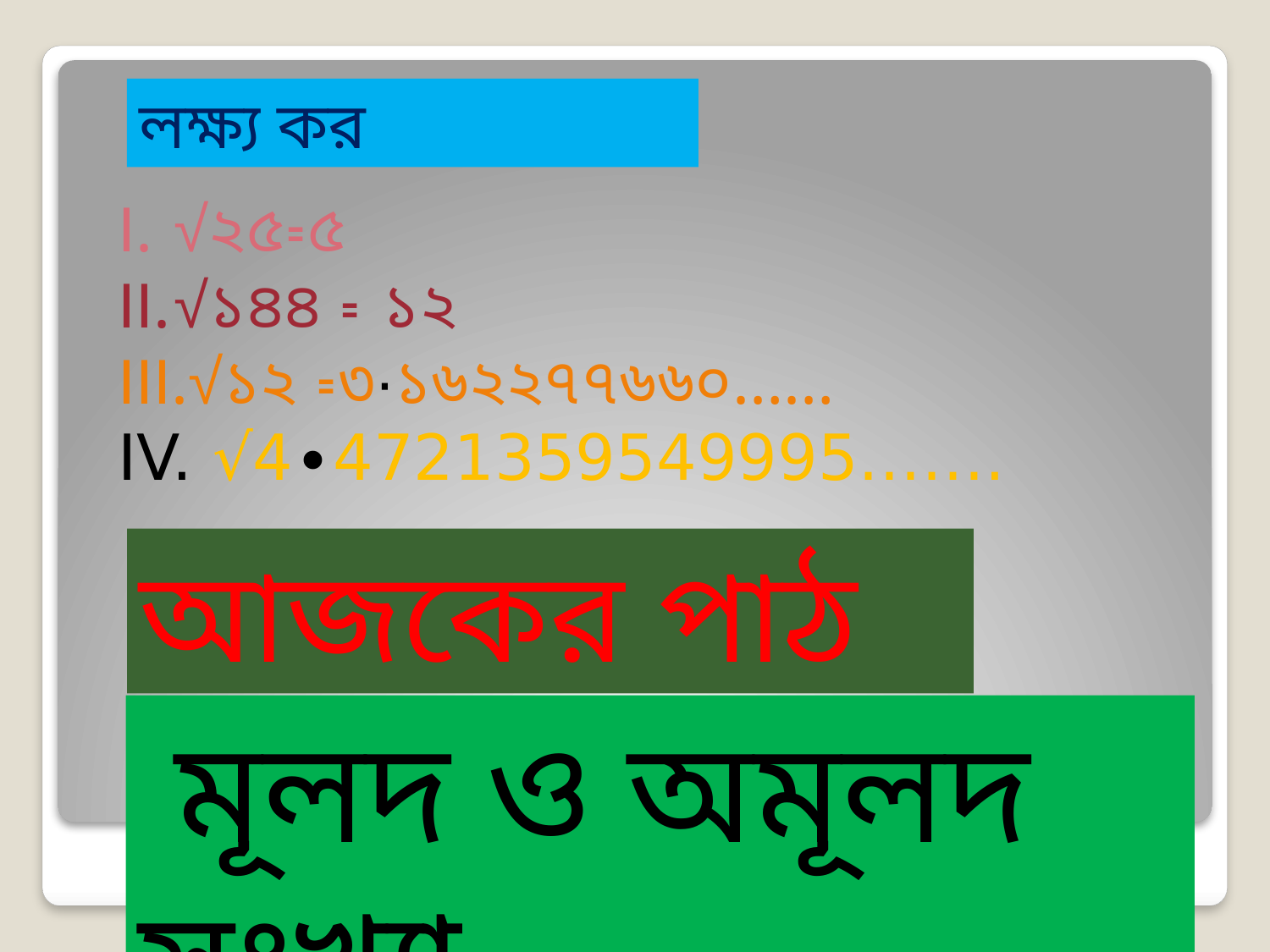

লক্ষ্য কর
√২৫꞊৫
√১৪৪ ꞊ ১২
√১২ ꞊৩∙১৬২২৭৭৬৬০……
 √4∙4721359549995…….
আজকের পাঠ
 মূলদ ও অমূলদ সংখ্যা